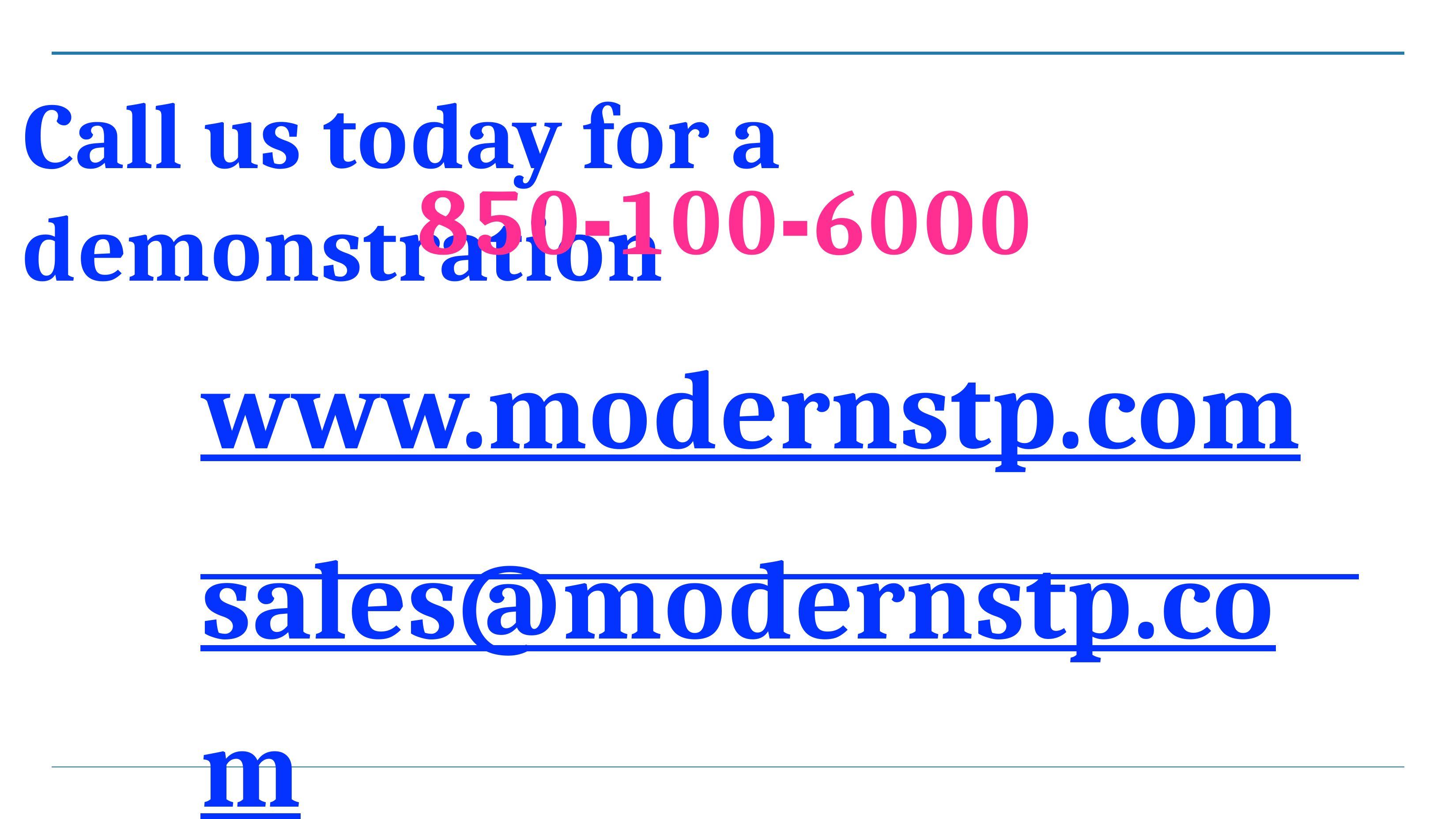

Call us today for a demonstration
850-100-6000
www.modernstp.com sales@modernstp.com